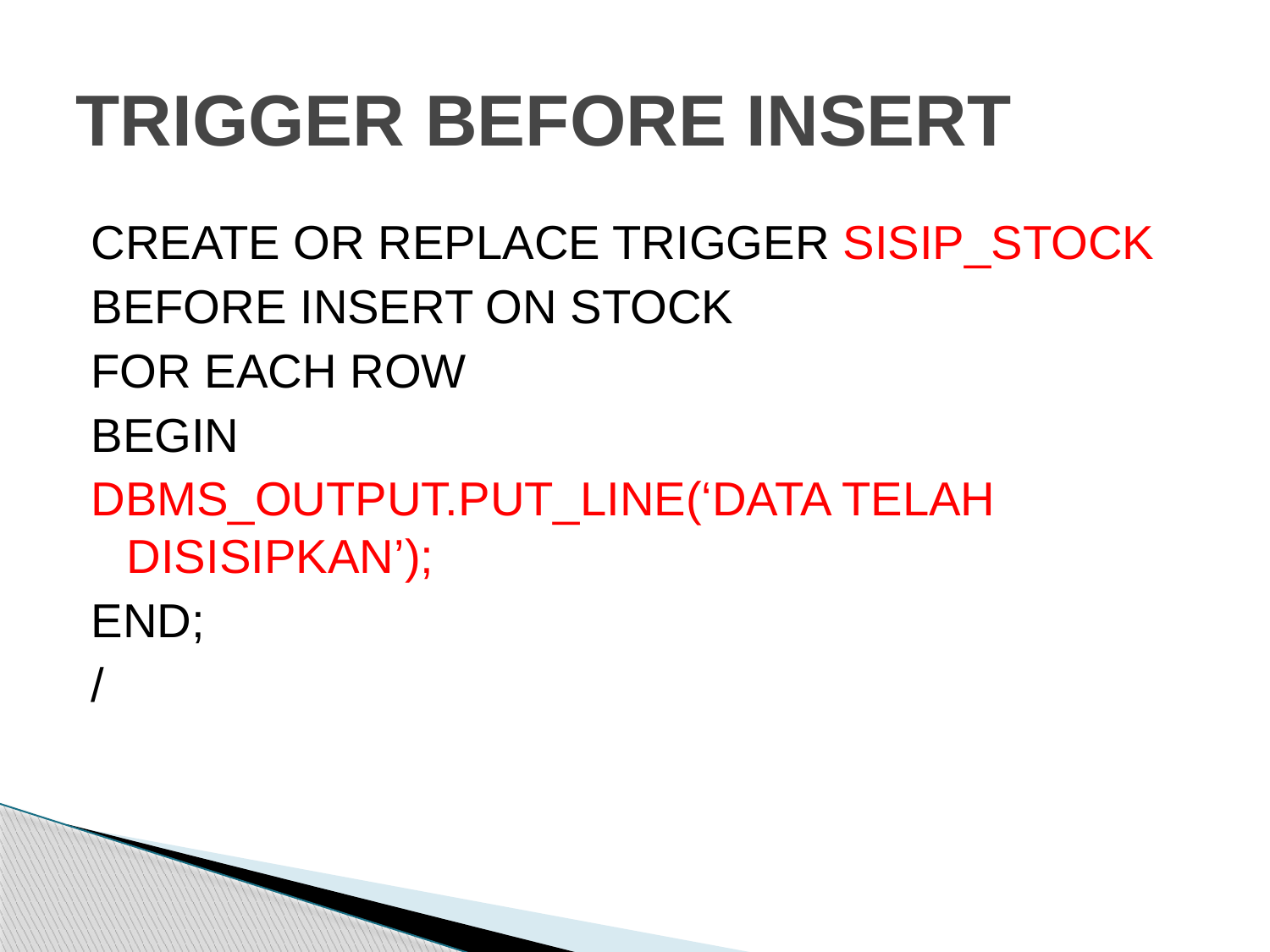

# TRIGGER BEFORE INSERT
CREATE OR REPLACE TRIGGER SISIP_STOCK
BEFORE INSERT ON STOCK
FOR EACH ROW
BEGIN
DBMS_OUTPUT.PUT_LINE(‘DATA TELAH DISISIPKAN’);
END;
/